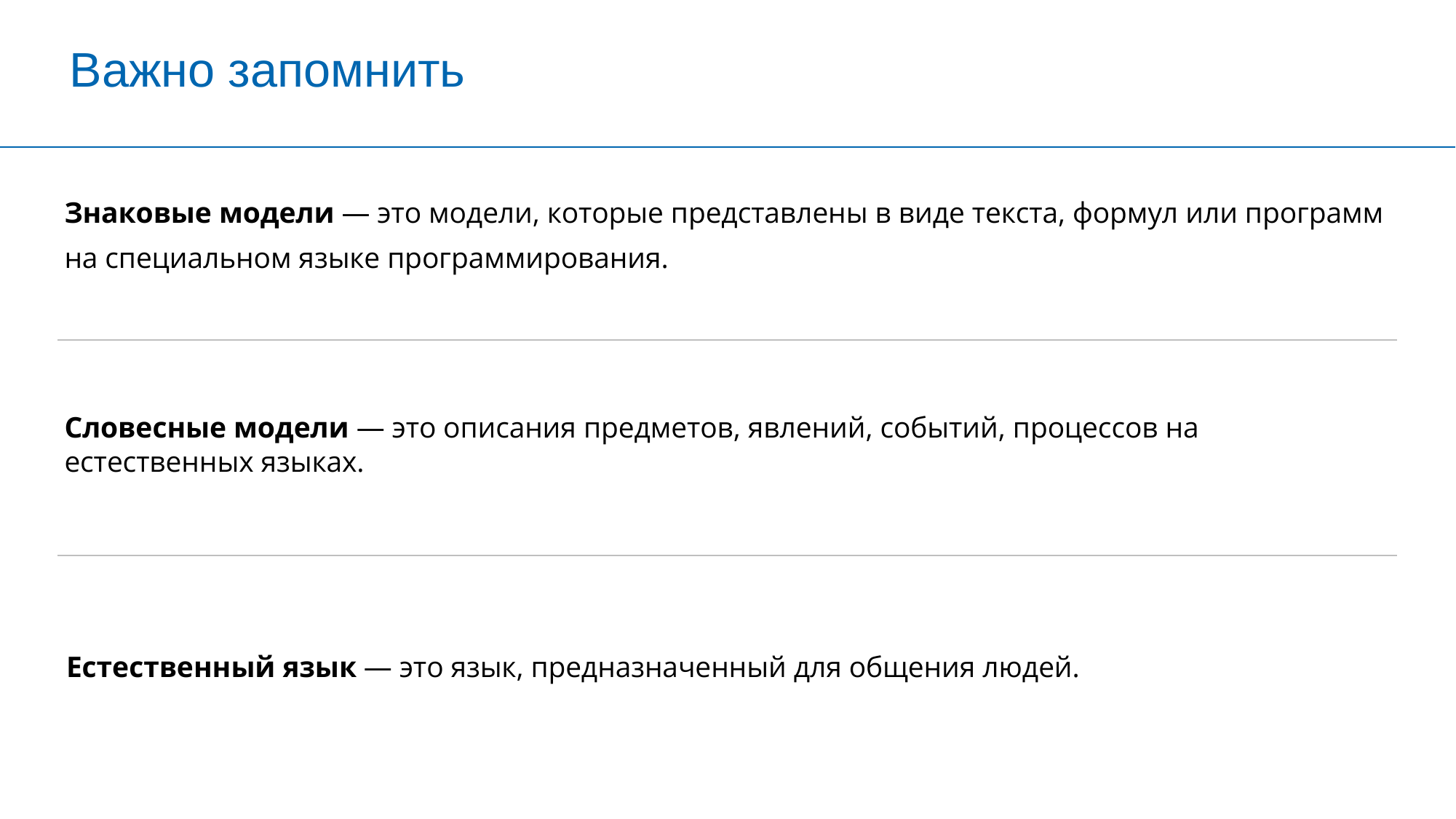

Важно запомнить
Знаковые модели — это модели, которые представлены в виде текста, формул или программ на специальном языке программирования.
Словесные модели — это описания предметов, явлений, событий, процессов на естественных языках.
Естественный язык — это язык, предназначенный для общения людей.